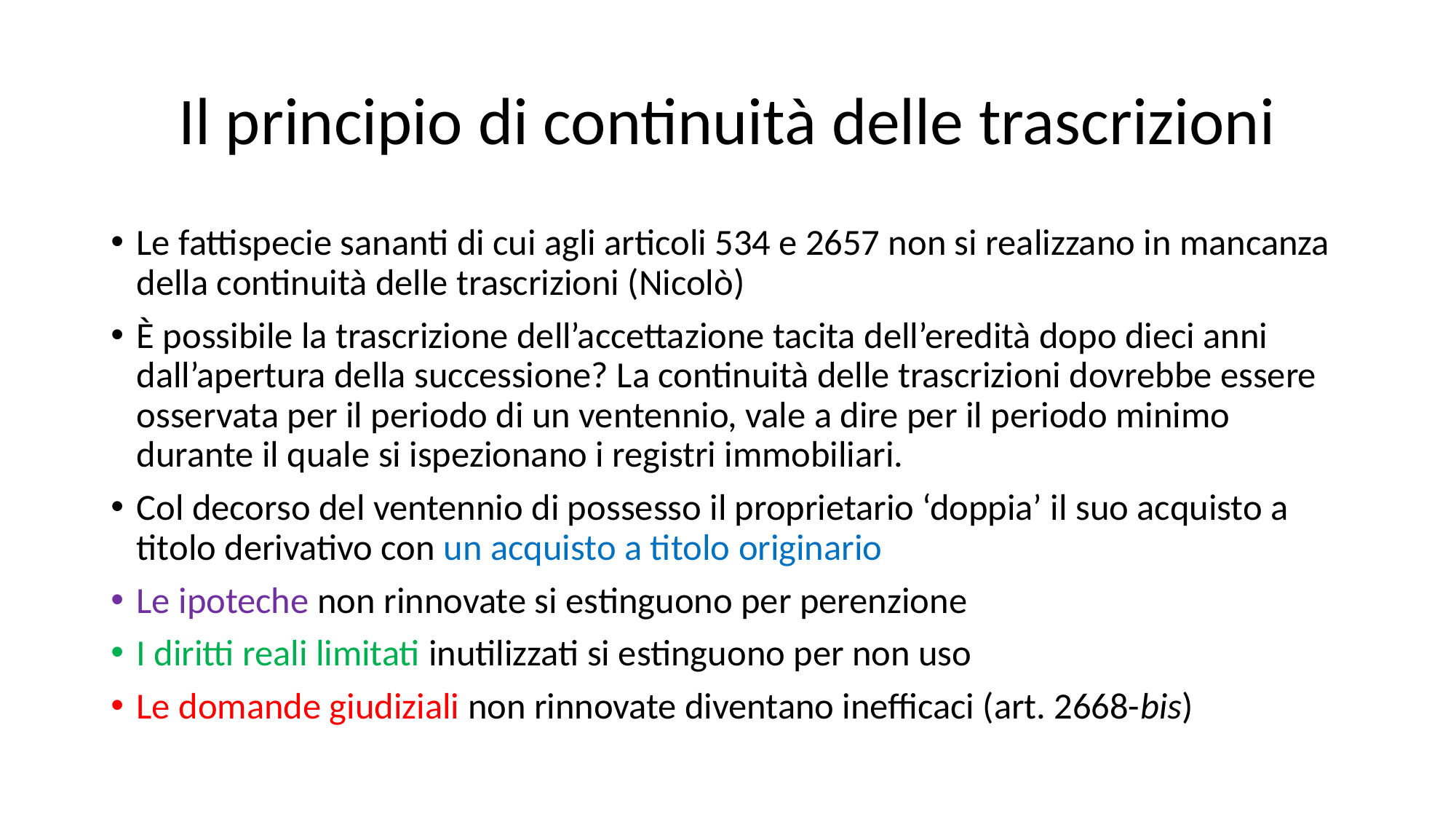

# Il principio di continuità delle trascrizioni
Le fattispecie sananti di cui agli articoli 534 e 2657 non si realizzano in mancanza della continuità delle trascrizioni (Nicolò)
È possibile la trascrizione dell’accettazione tacita dell’eredità dopo dieci anni dall’apertura della successione? La continuità delle trascrizioni dovrebbe essere osservata per il periodo di un ventennio, vale a dire per il periodo minimo durante il quale si ispezionano i registri immobiliari.
Col decorso del ventennio di possesso il proprietario ‘doppia’ il suo acquisto a titolo derivativo con un acquisto a titolo originario
Le ipoteche non rinnovate si estinguono per perenzione
I diritti reali limitati inutilizzati si estinguono per non uso
Le domande giudiziali non rinnovate diventano inefficaci (art. 2668-bis)